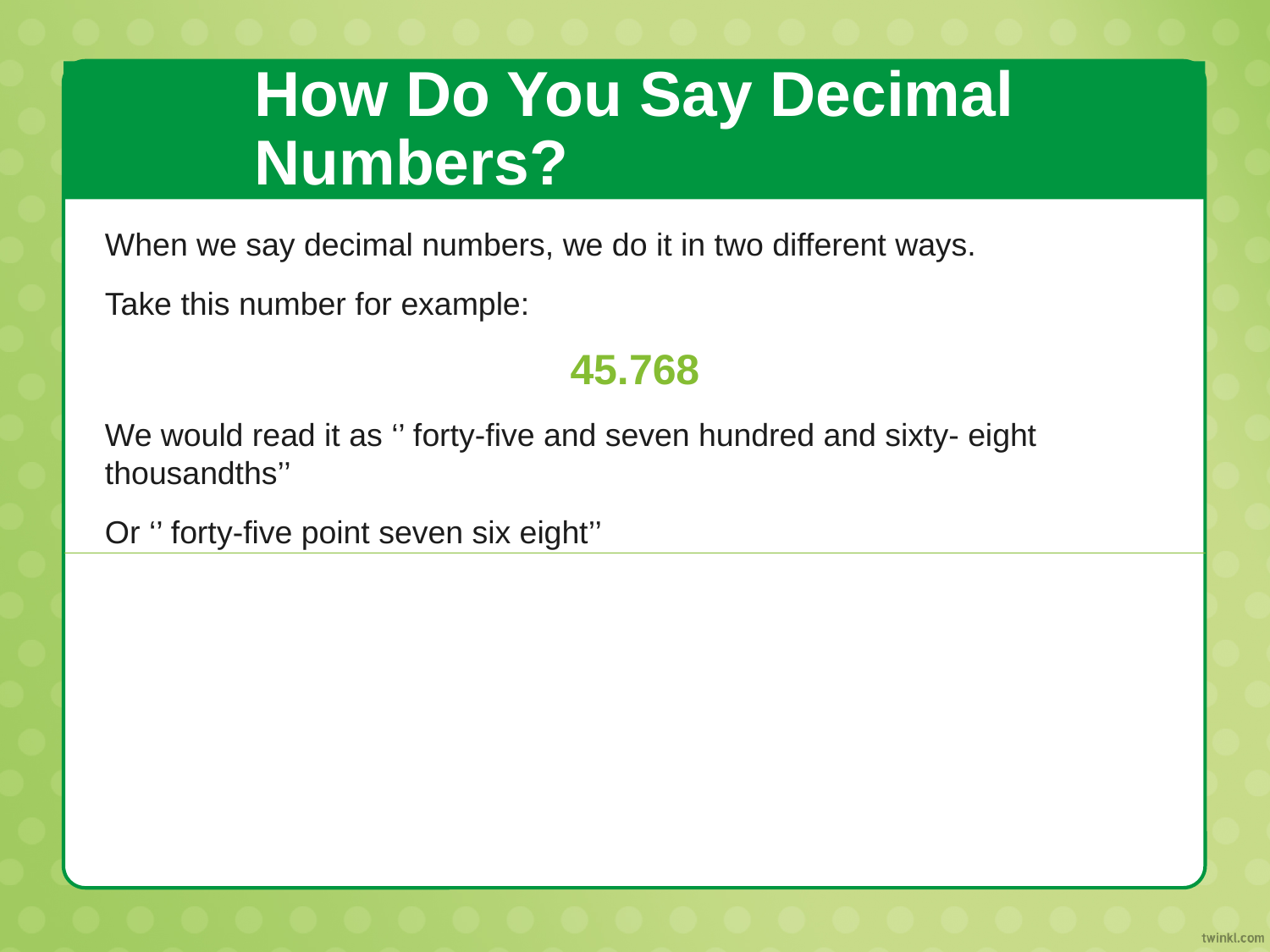

# How Do You Say Decimal Numbers?
When we say decimal numbers, we do it in two different ways.
Take this number for example:
45.768
We would read it as ‘’ forty-five and seven hundred and sixty- eight thousandths’’
Or ‘’ forty-five point seven six eight’’